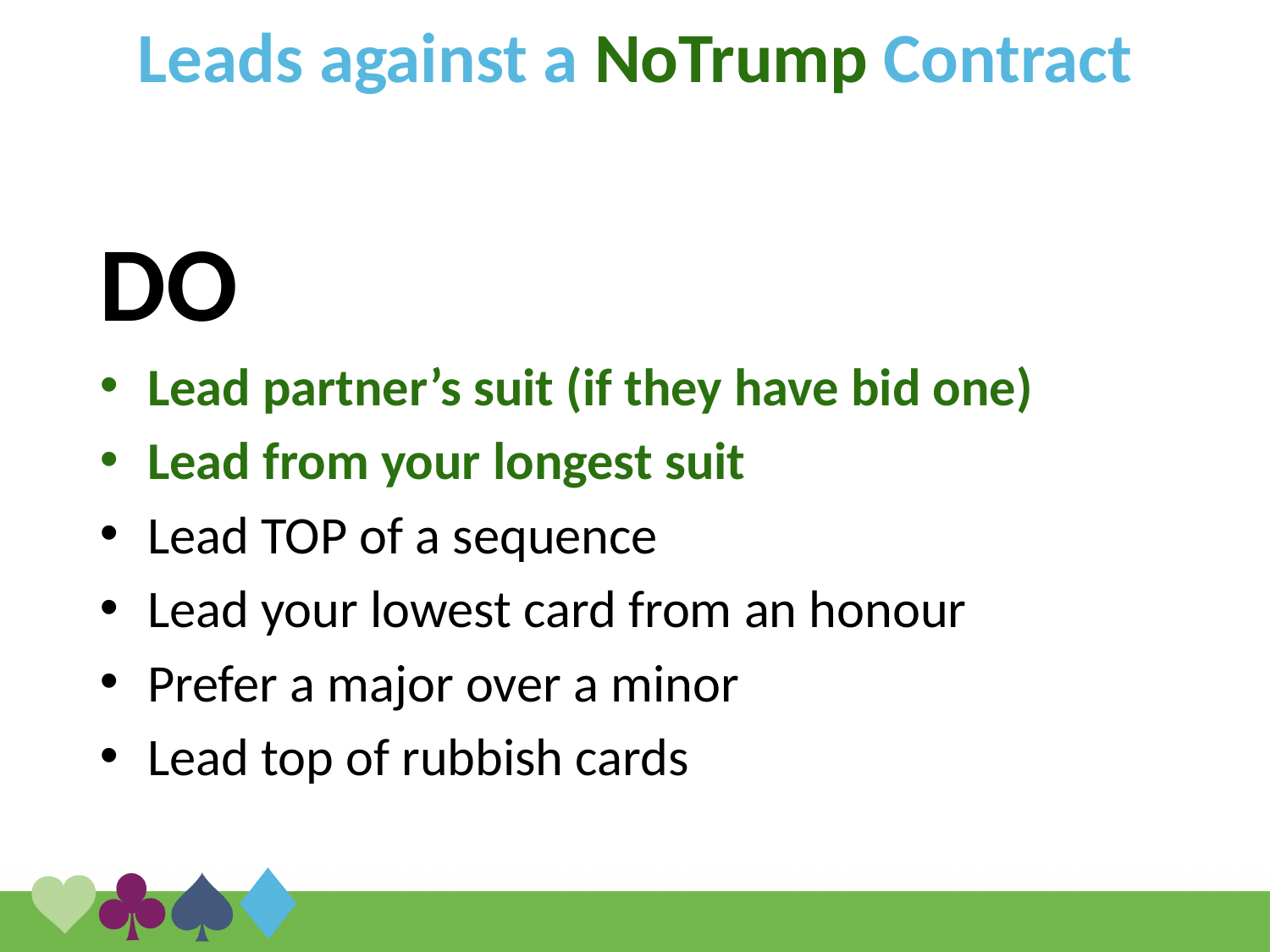

# Leads against a NoTrump Contract
DO
Lead partner’s suit (if they have bid one)
Lead from your longest suit
Lead TOP of a sequence
Lead your lowest card from an honour
Prefer a major over a minor
Lead top of rubbish cards